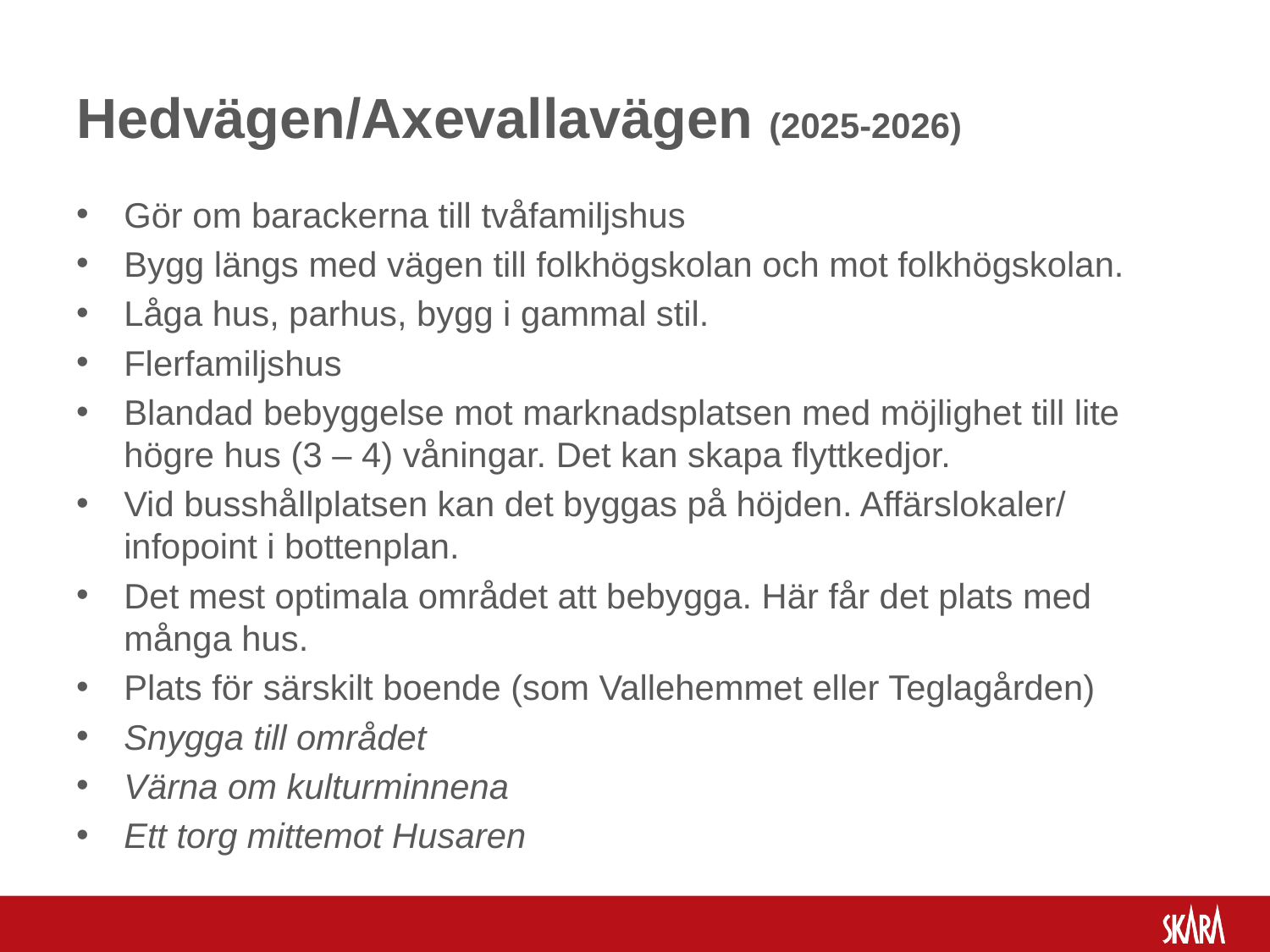

# Hedvägen/Axevallavägen (2025-2026)
Gör om barackerna till tvåfamiljshus
Bygg längs med vägen till folkhögskolan och mot folkhögskolan.
Låga hus, parhus, bygg i gammal stil.
Flerfamiljshus
Blandad bebyggelse mot marknadsplatsen med möjlighet till lite högre hus (3 – 4) våningar. Det kan skapa flyttkedjor.
Vid busshållplatsen kan det byggas på höjden. Affärslokaler/ infopoint i bottenplan.
Det mest optimala området att bebygga. Här får det plats med många hus.
Plats för särskilt boende (som Vallehemmet eller Teglagården)
Snygga till området
Värna om kulturminnena
Ett torg mittemot Husaren